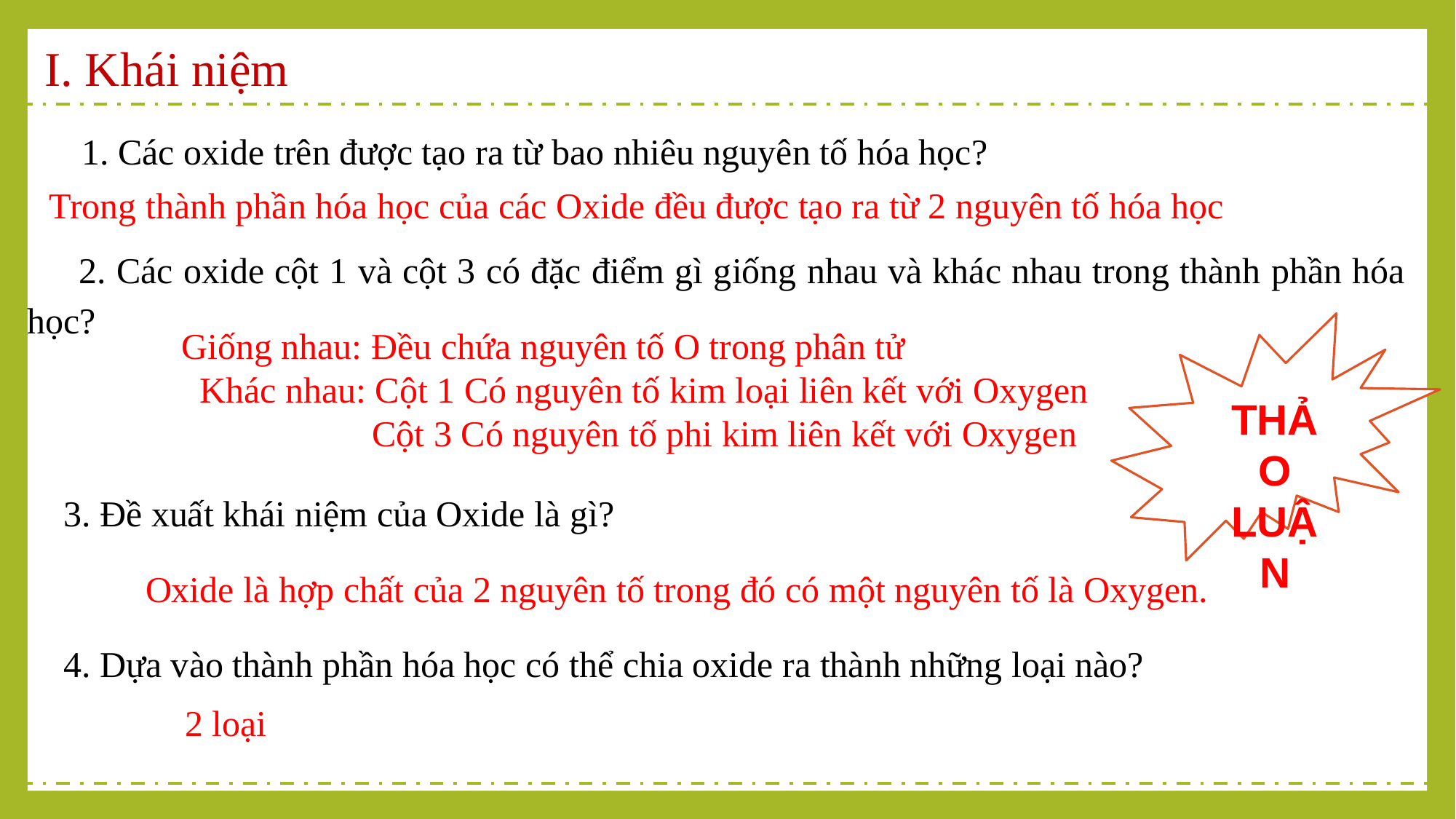

I. Khái niệm
1. Các oxide trên được tạo ra từ bao nhiêu nguyên tố hóa học?

     2. Các oxide cột 1 và cột 3 có đặc điểm gì giống nhau và khác nhau trong thành phần hóa học?

    3. Đề xuất khái niệm của Oxide là gì?

    4. Dựa vào thành phần hóa học có thể chia oxide ra thành những loại nào?

Trong thành phần hóa học của các Oxide đều được tạo ra từ 2 nguyên tố hóa học

Giống nhau: Đều chứa nguyên tố O trong phân tử
  Khác nhau: Cột 1 Có nguyên tố kim loại liên kết với Oxygen
                     Cột 3 Có nguyên tố phi kim liên kết với Oxygen
THẢO LUẬN
Oxide là hợp chất của 2 nguyên tố trong đó có một nguyên tố là Oxygen.
2 loại